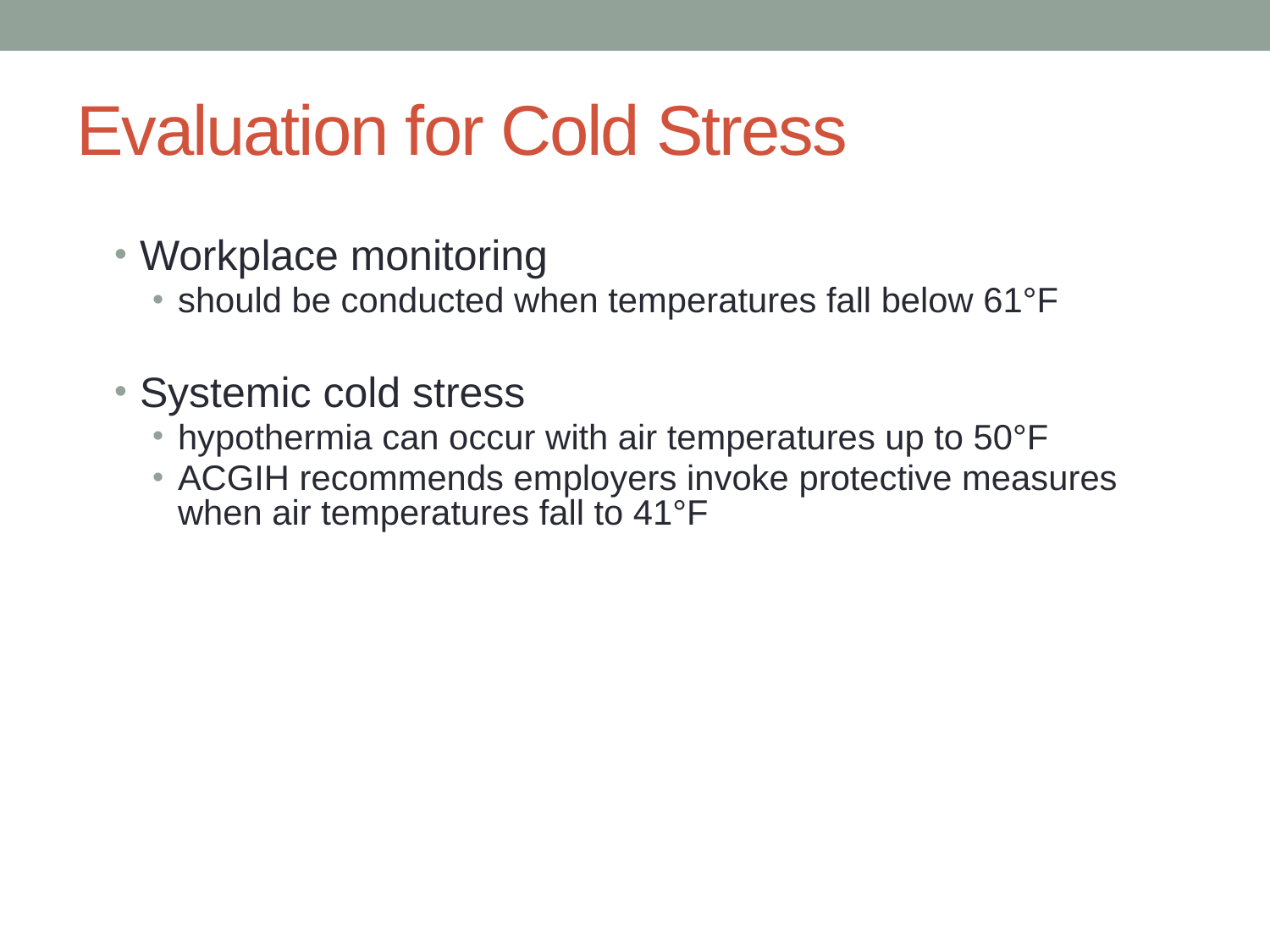

# Evaluation for Cold Stress
Workplace monitoring
should be conducted when temperatures fall below 61°F

Systemic cold stress
hypothermia can occur with air temperatures up to 50°F
ACGIH recommends employers invoke protective measures when air temperatures fall to 41°F